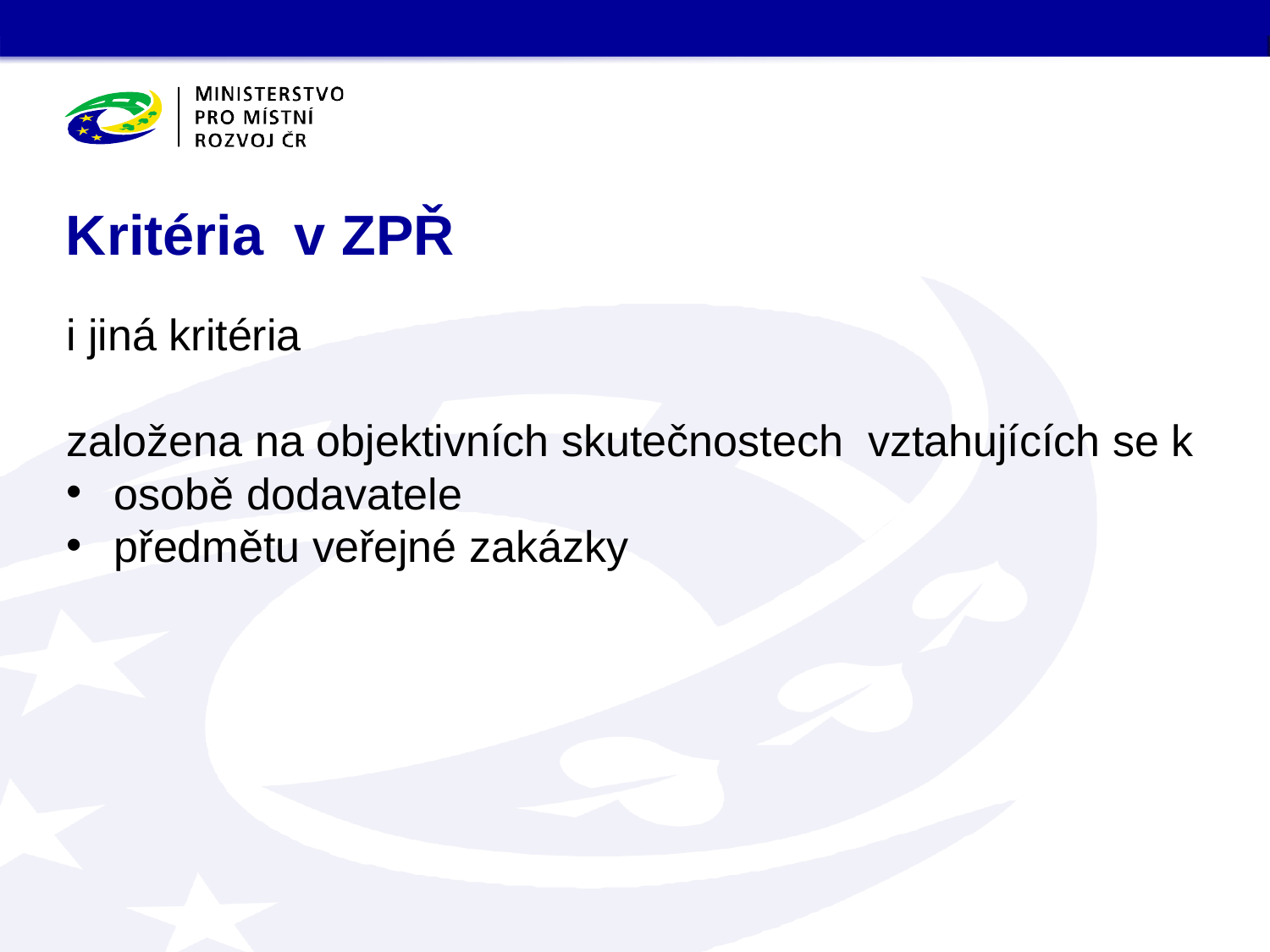

# Kritéria  v ZPŘ
i jiná kritéria

založena na objektivních skutečnostech  vztahujících se k
osobě dodavatele
předmětu veřejné zakázky